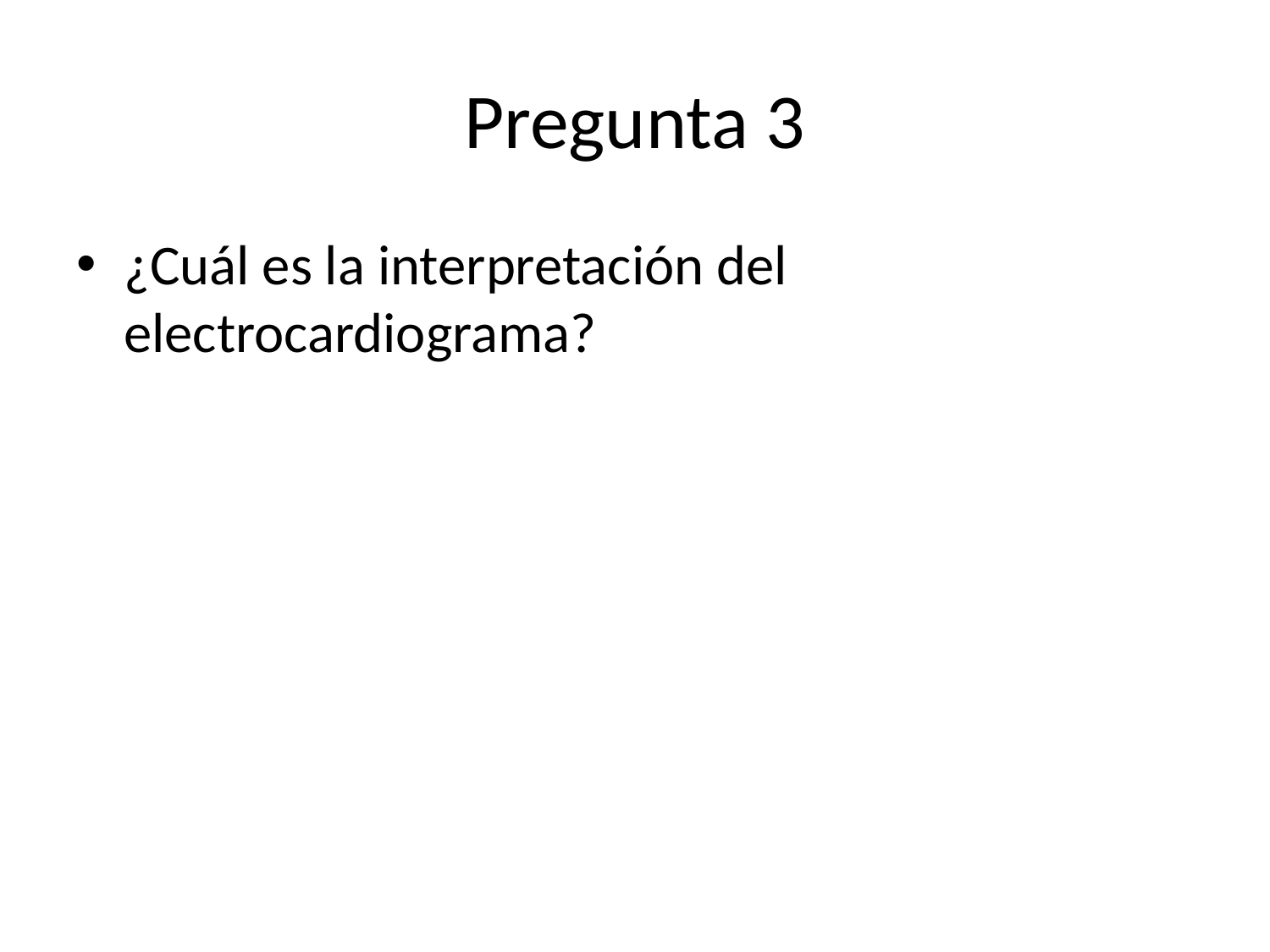

# Pregunta 3
¿Cuál es la interpretación del electrocardiograma?